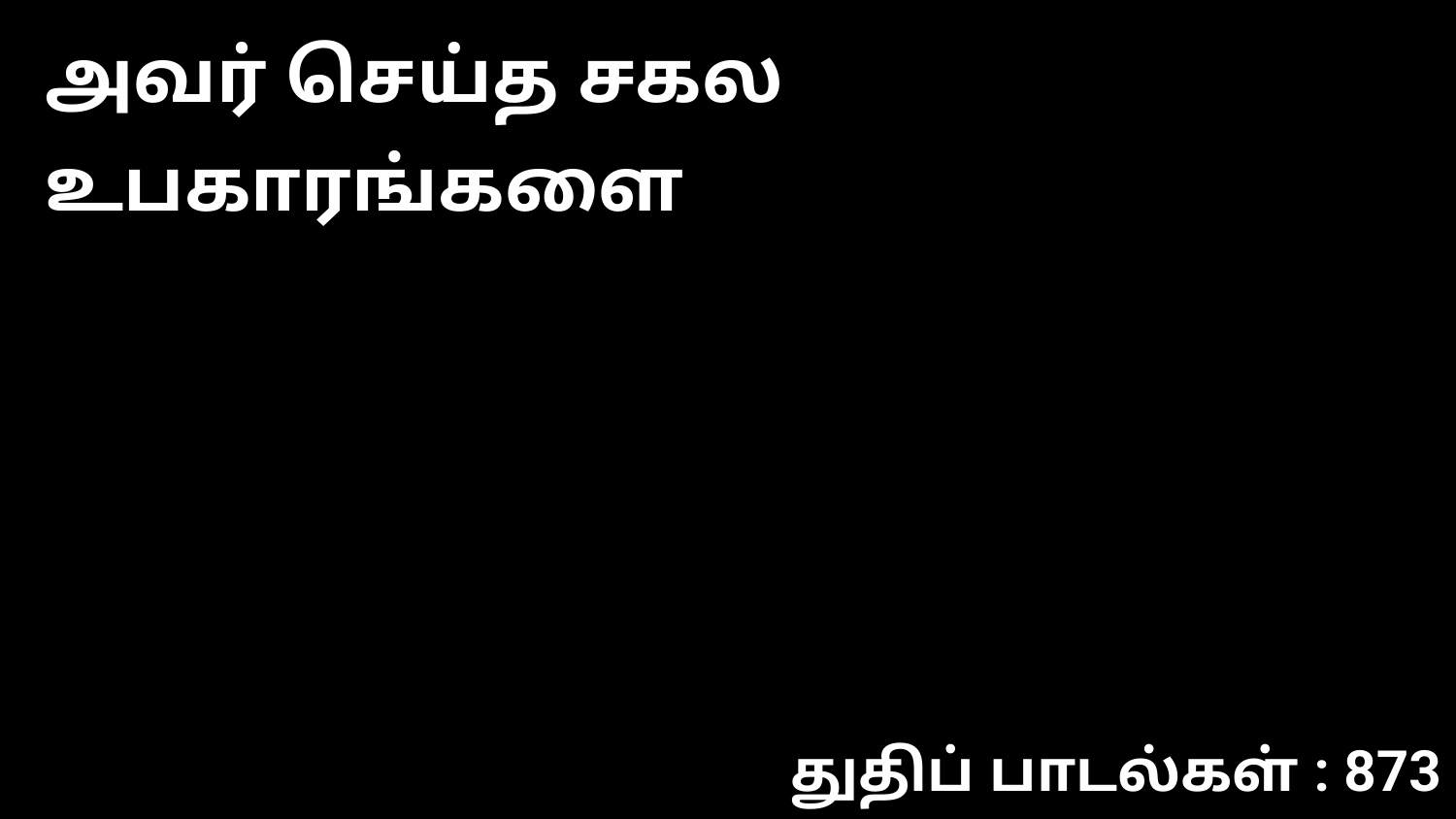

அவர் செய்த சகல உபகாரங்களை
துதிப் பாடல்கள் : 873